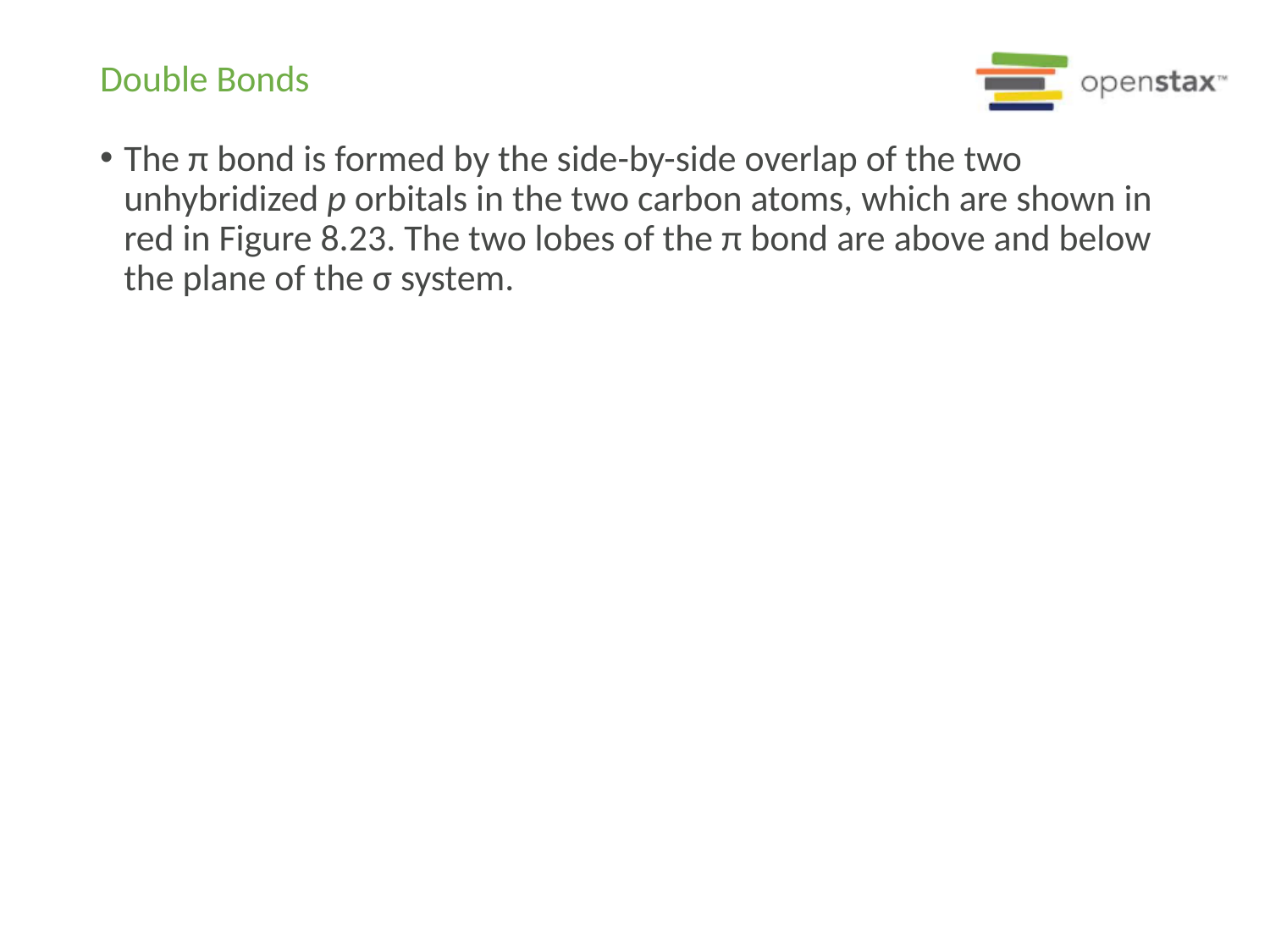

# Double Bonds
The π bond is formed by the side-by-side overlap of the two unhybridized p orbitals in the two carbon atoms, which are shown in red in Figure 8.23. The two lobes of the π bond are above and below the plane of the σ system.